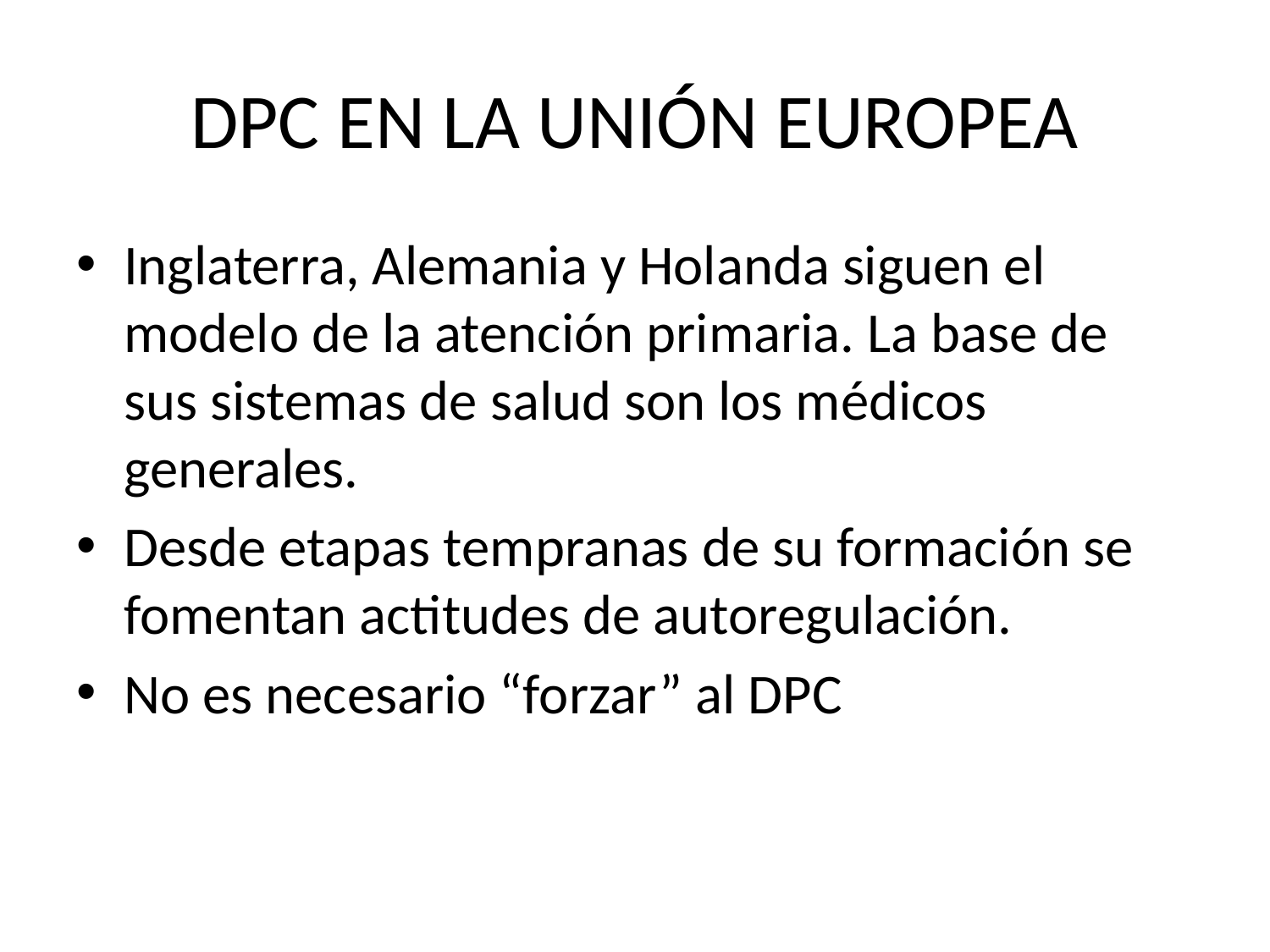

# DPC EN LA UNIÓN EUROPEA
Inglaterra, Alemania y Holanda siguen el modelo de la atención primaria. La base de sus sistemas de salud son los médicos generales.
Desde etapas tempranas de su formación se fomentan actitudes de autoregulación.
No es necesario “forzar” al DPC